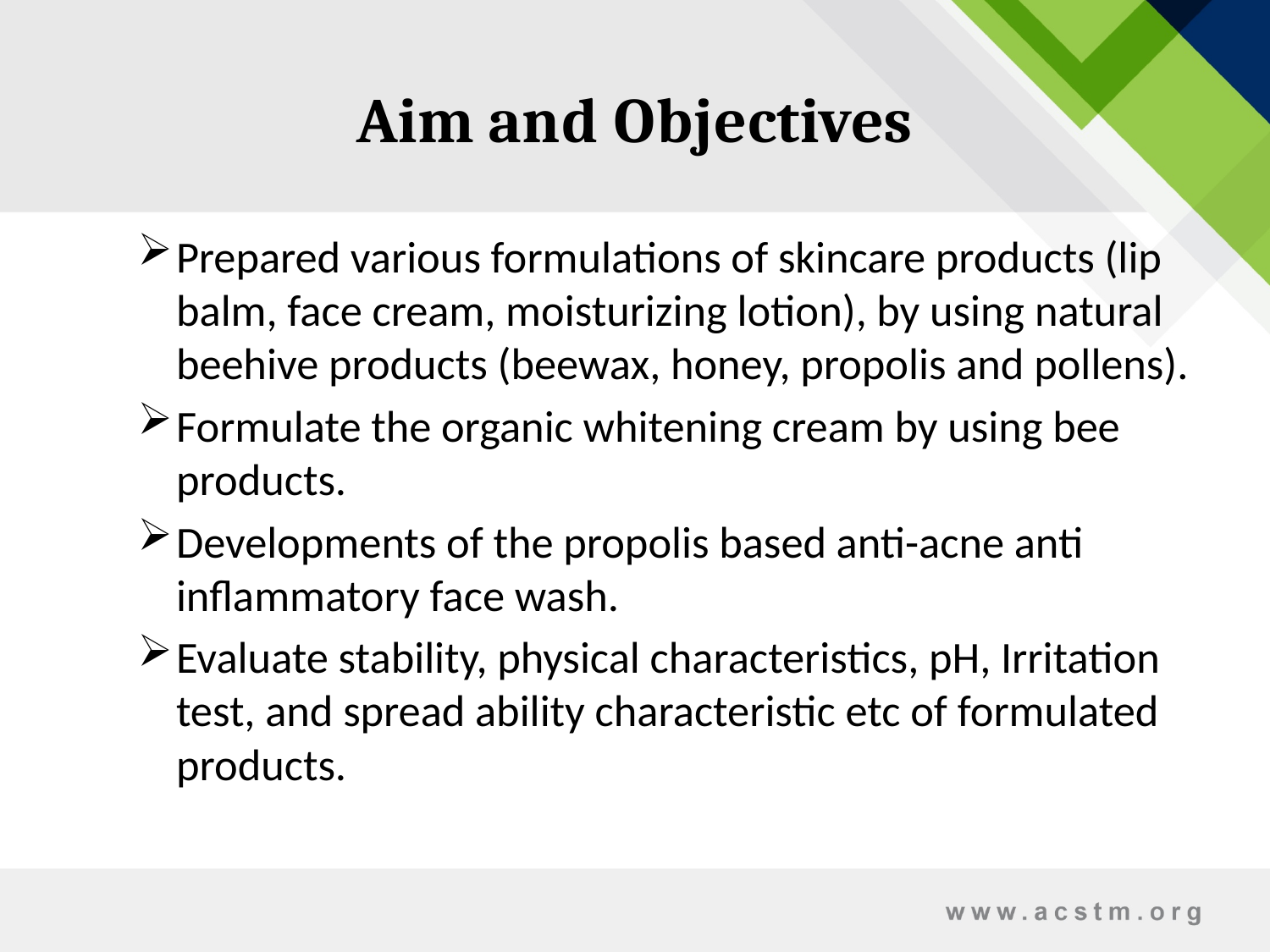

# Aim and Objectives
Prepared various formulations of skincare products (lip balm, face cream, moisturizing lotion), by using natural beehive products (beewax, honey, propolis and pollens).
Formulate the organic whitening cream by using bee products.
Developments of the propolis based anti-acne anti inflammatory face wash.
Evaluate stability, physical characteristics, pH, Irritation test, and spread ability characteristic etc of formulated products.